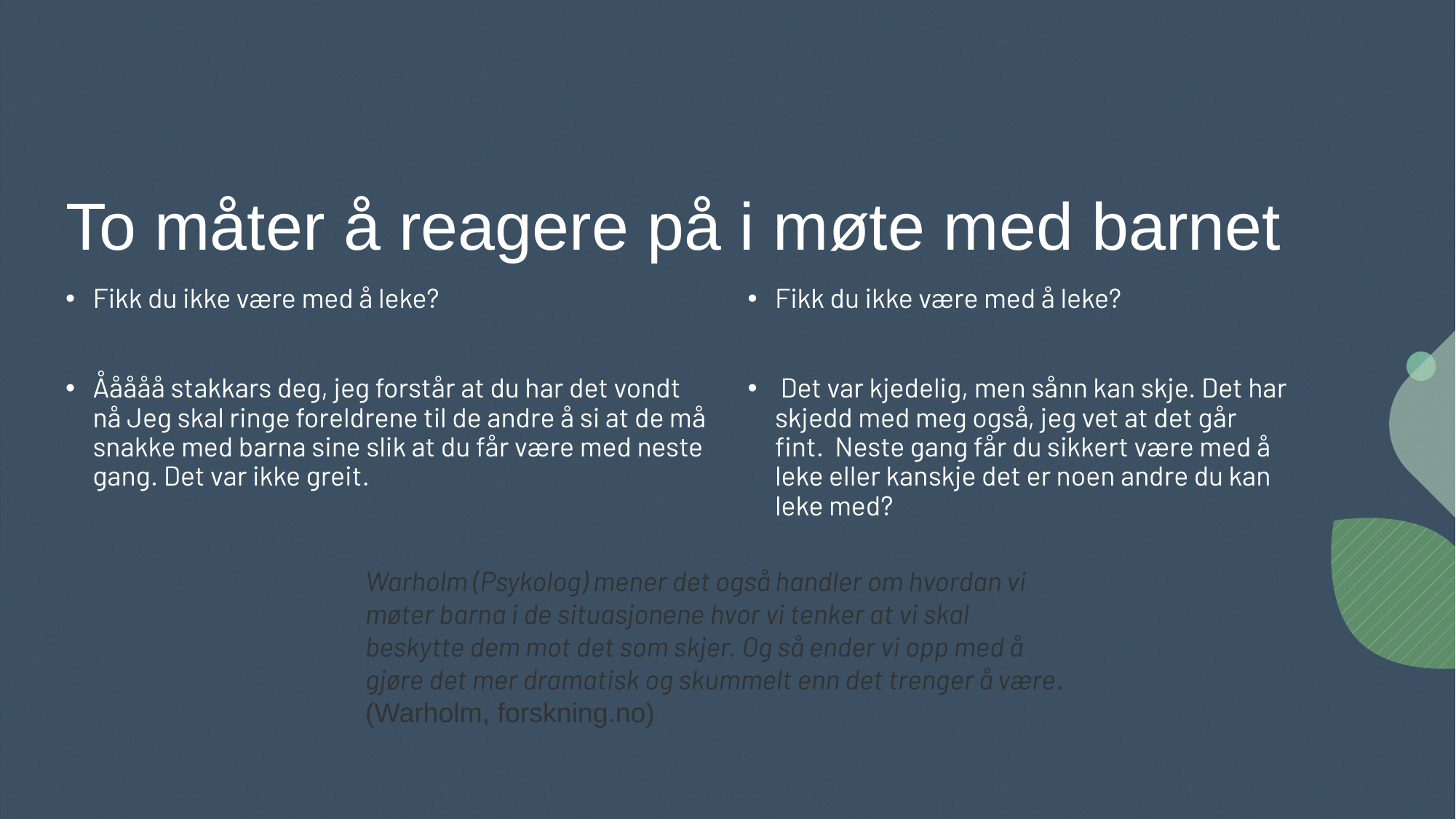

# To måter å reagere på i møte med barnet
Fikk du ikke være med å leke?

Ååååå stakkars deg, jeg forstår at du har det vondt nå Jeg skal ringe foreldrene til de andre å si at de må snakke med barna sine slik at du får være med neste gang. Det var ikke greit.

Fikk du ikke være med å leke?

 Det var kjedelig, men sånn kan skje. Det har skjedd med meg også, jeg vet at det går fint.  Neste gang får du sikkert være med å leke eller kanskje det er noen andre du kan leke med?

Warholm (Psykolog) mener det også handler om hvordan vi møter barna i de situasjonene hvor vi tenker at vi skal beskytte dem mot det som skjer. Og så ender vi opp med å gjøre det mer dramatisk og skummelt enn det trenger å være. (Warholm, forskning.no)